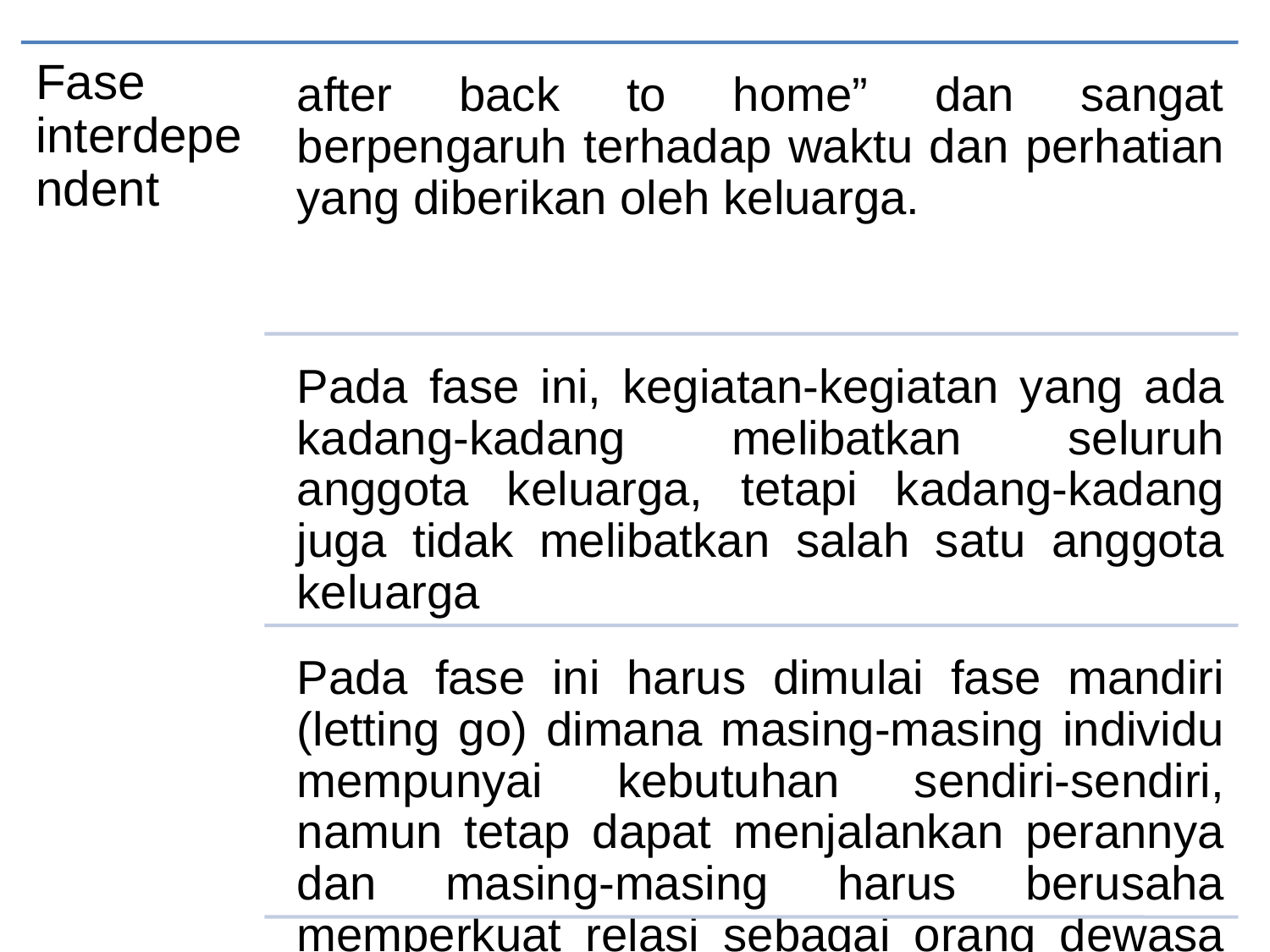

Fase interdependent
after back to home” dan sangat berpengaruh terhadap waktu dan perhatian yang diberikan oleh keluarga.
Pada fase ini, kegiatan-kegiatan yang ada kadang-kadang melibatkan seluruh anggota keluarga, tetapi kadang-kadang juga tidak melibatkan salah satu anggota keluarga
Pada fase ini harus dimulai fase mandiri (letting go) dimana masing-masing individu mempunyai kebutuhan sendiri-sendiri, namun tetap dapat menjalankan perannya dan masing-masing harus berusaha memperkuat relasi sebagai orang dewasa yang menjadi unit dasar dari sebuah keluarga.